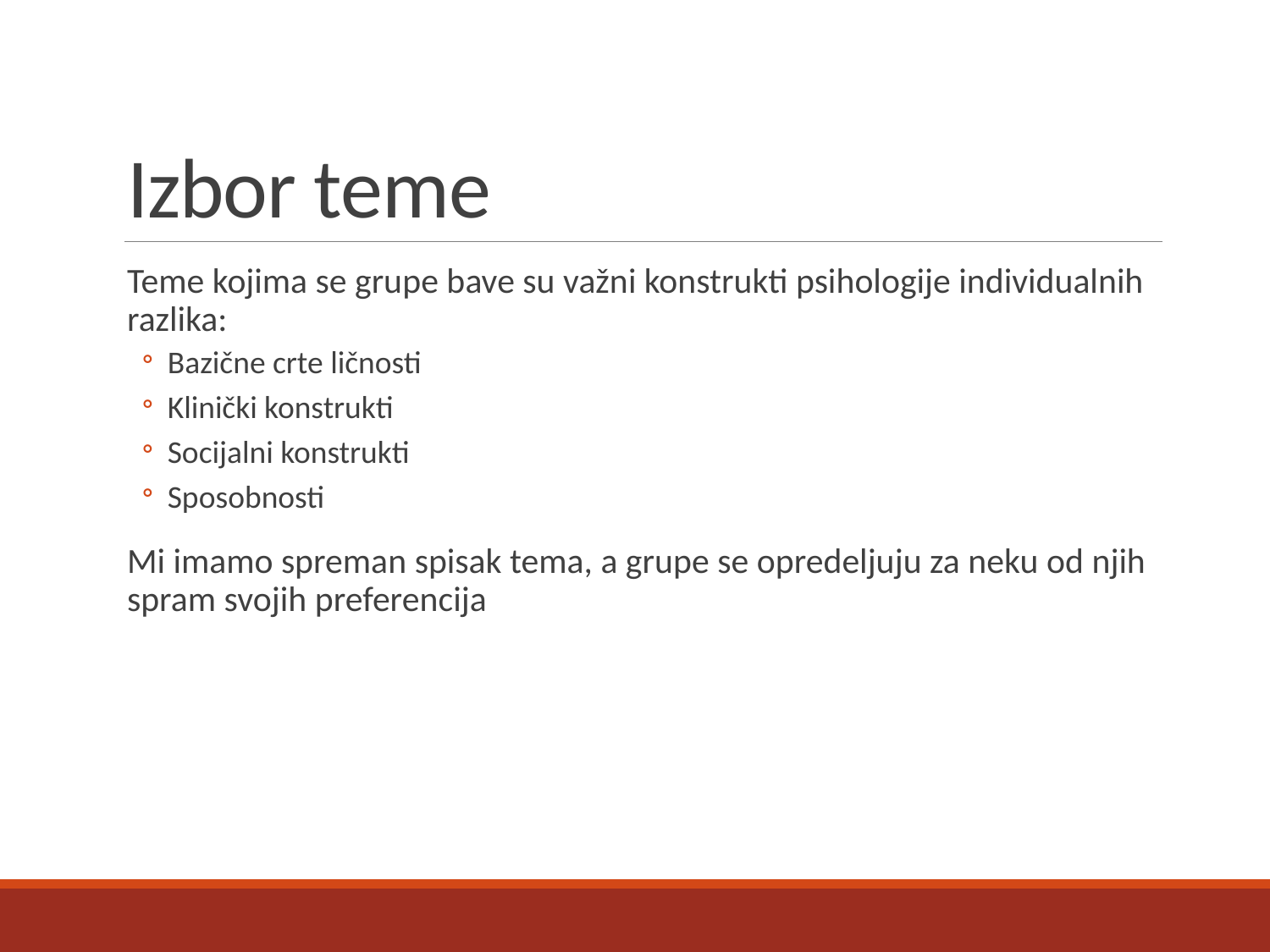

# Izbor teme
Teme kojima se grupe bave su važni konstrukti psihologije individualnih razlika:
Bazične crte ličnosti
Klinički konstrukti
Socijalni konstrukti
Sposobnosti
Mi imamo spreman spisak tema, a grupe se opredeljuju za neku od njih spram svojih preferencija